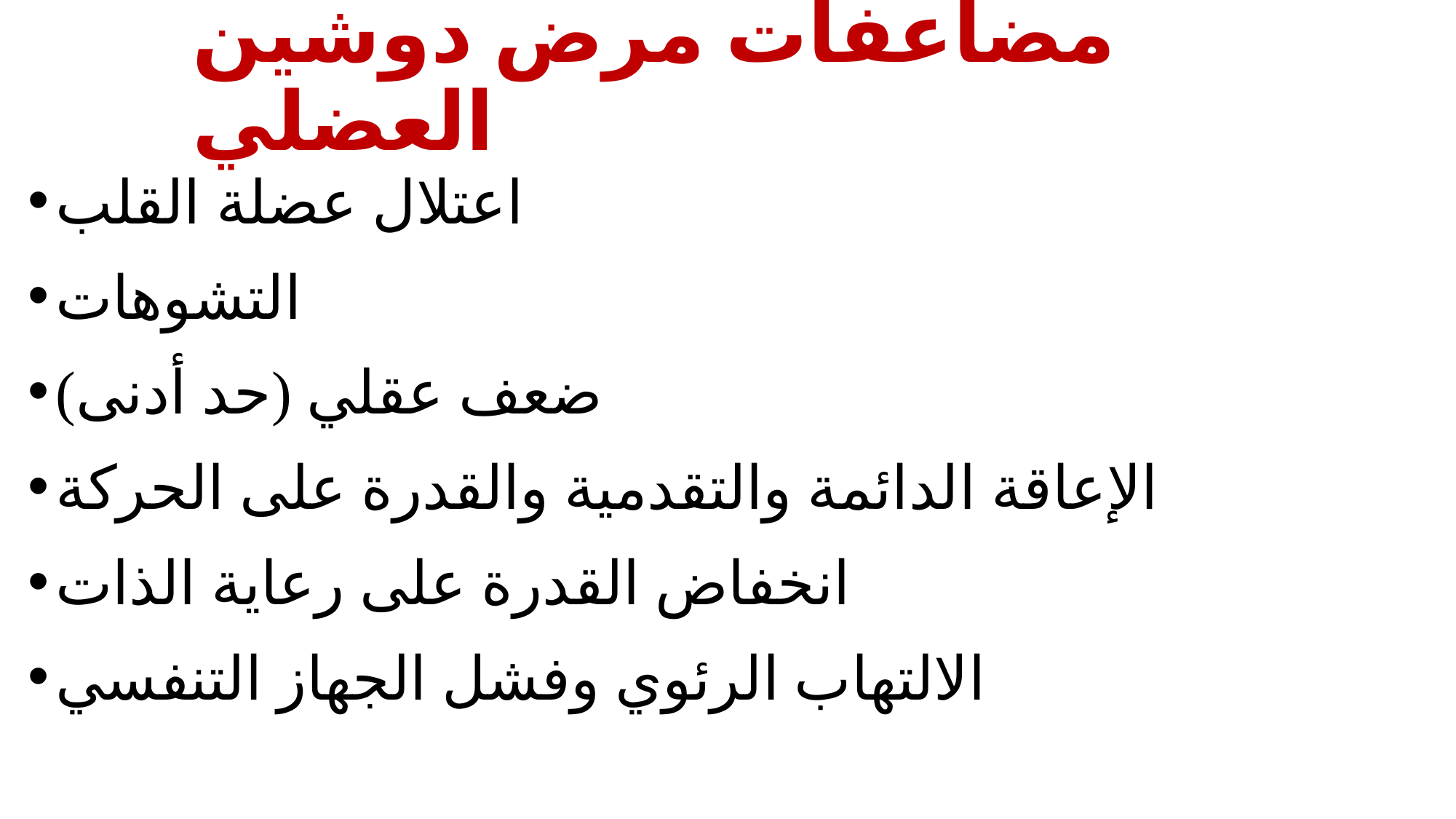

# مضاعفات مرض دوشين العضلي
اعتلال عضلة القلب
التشوهات
ضعف عقلي (حد أدنى)
الإعاقة الدائمة والتقدمية والقدرة على الحركة
انخفاض القدرة على رعاية الذات
الالتهاب الرئوي وفشل الجهاز التنفسي